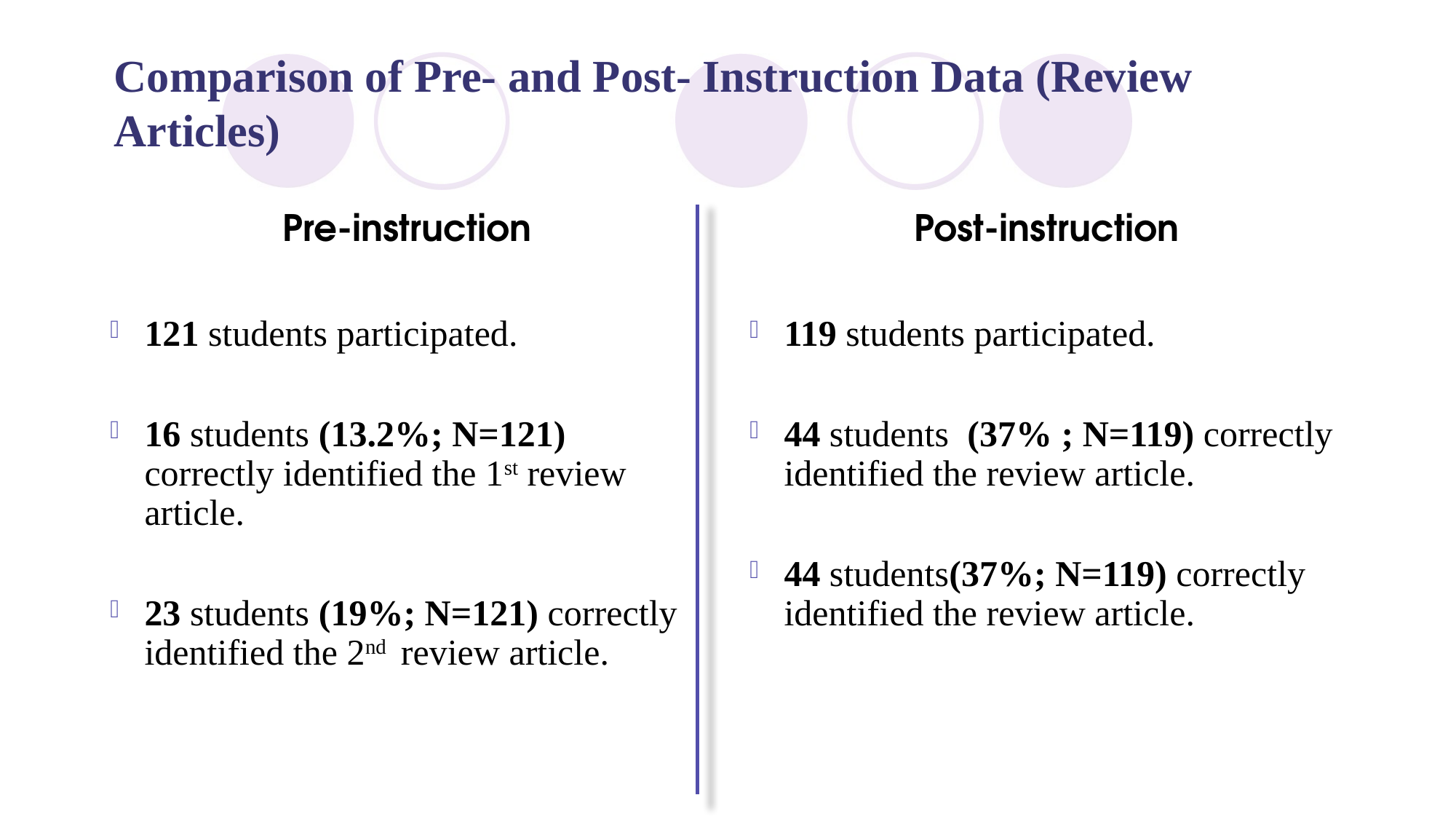

# Comparison of Pre- and Post- Instruction Data (Review Articles)
Pre-instruction
Post-instruction

121 students participated.

16 students (13.2%; N=121) correctly identified the 1st review article.

23 students (19%; N=121) correctly identified the 2nd  review article.

119 students participated.

44 students  (37% ; N=119) correctly identified the review article.

44 students(37%; N=119) correctly identified the review article.